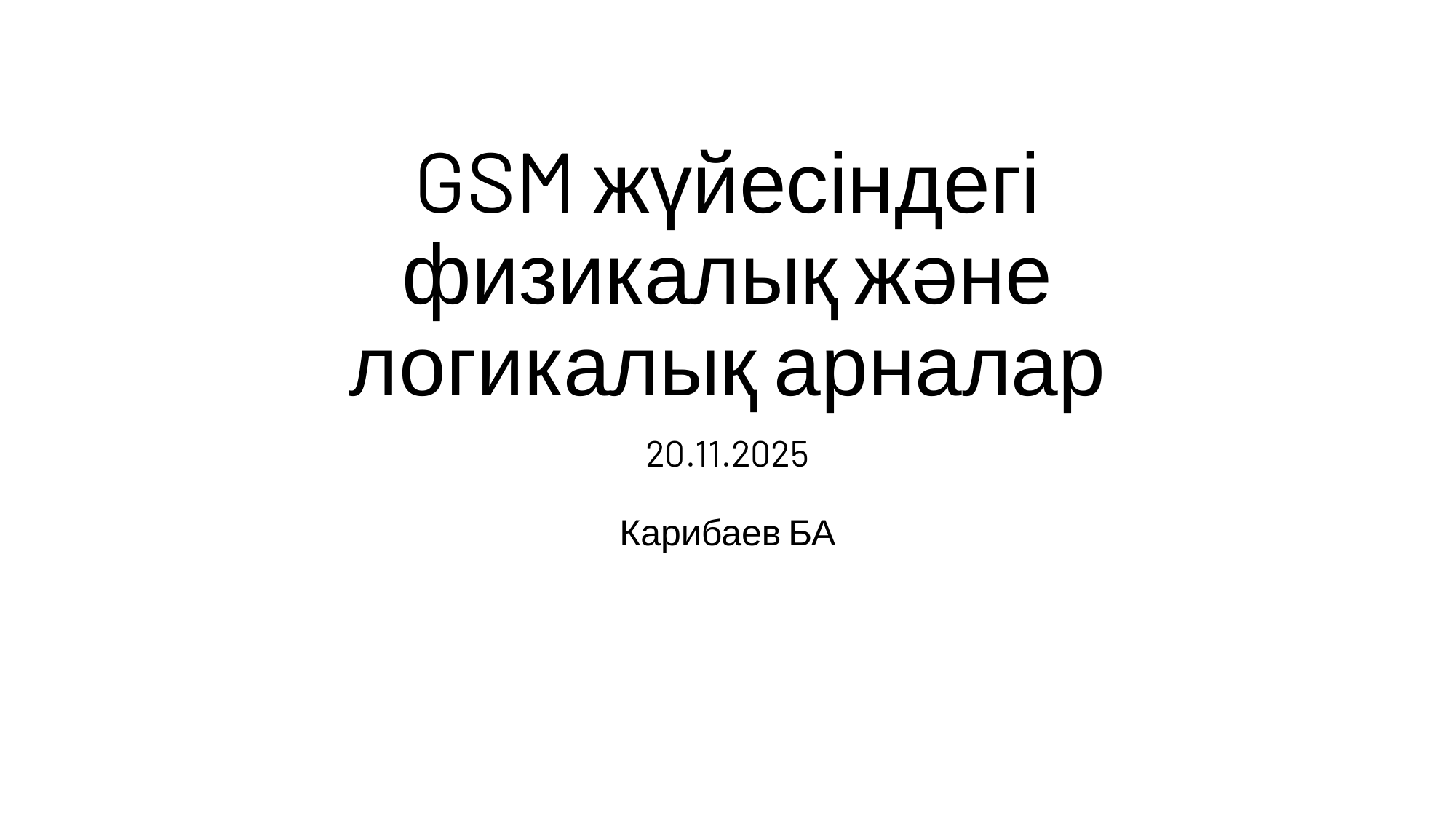

# GSM жүйесіндегі физикалық және логикалық арналар
20.11.2025
Карибаев БА